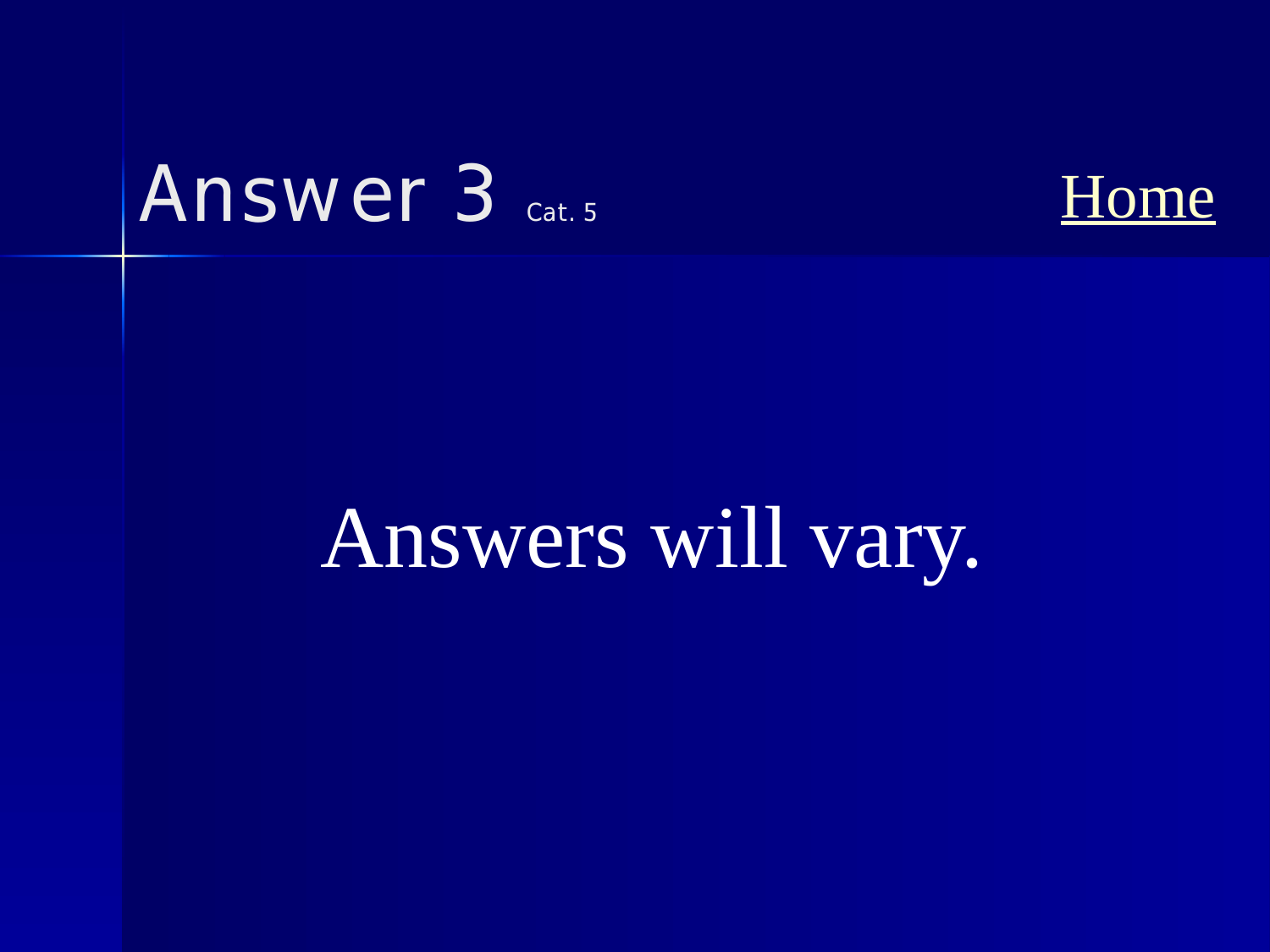

# Answer 3 Cat. 5
Home
Answers will vary.